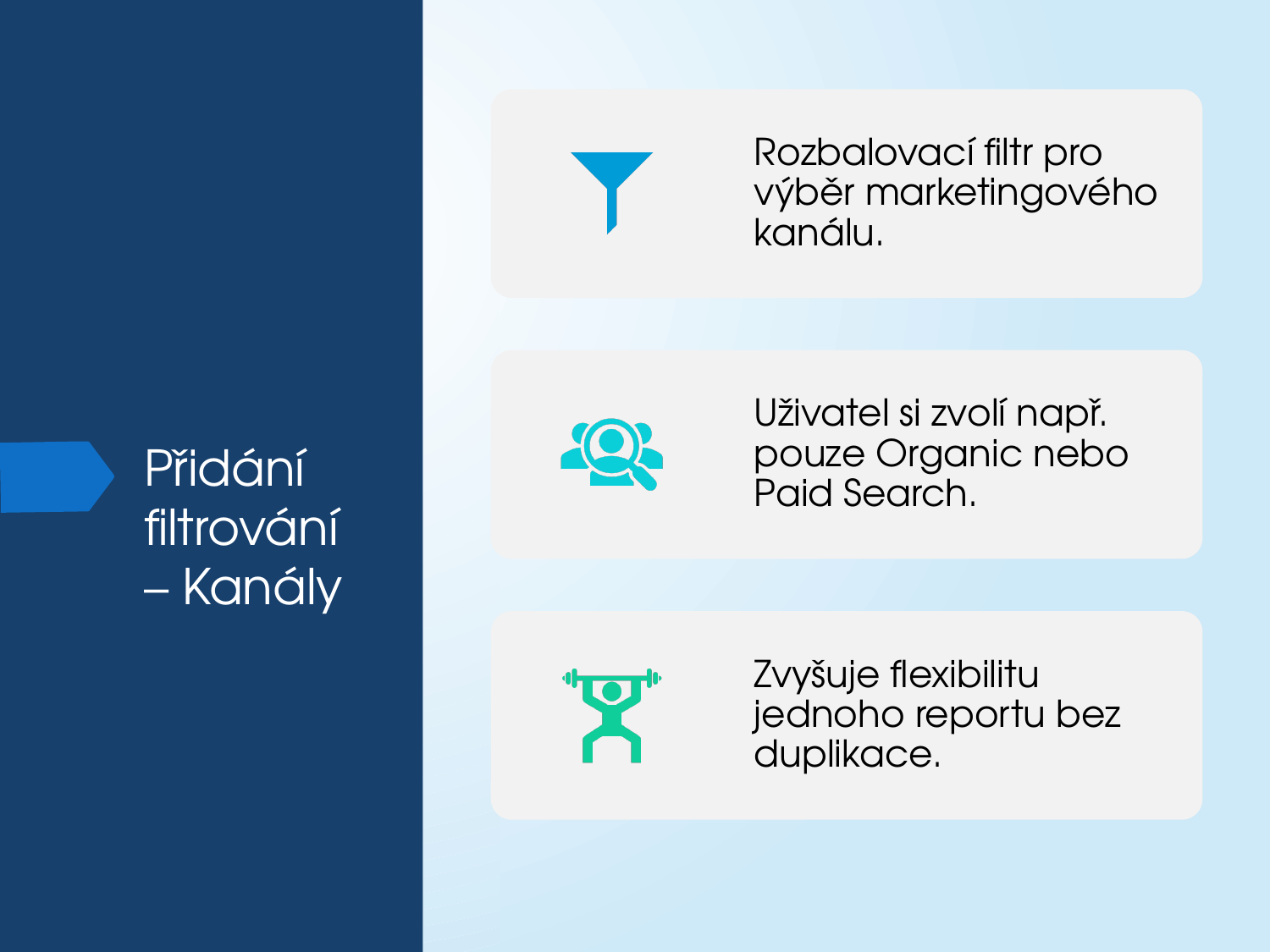

Rozbalovací filtr pro výběr marketingového kanálu.
Uživatel si zvolí např. pouze Organic nebo Paid Search.
Zvyšuje flexibilitu jednoho reportu bez duplikace.
# Přidání filtrování – Kanály